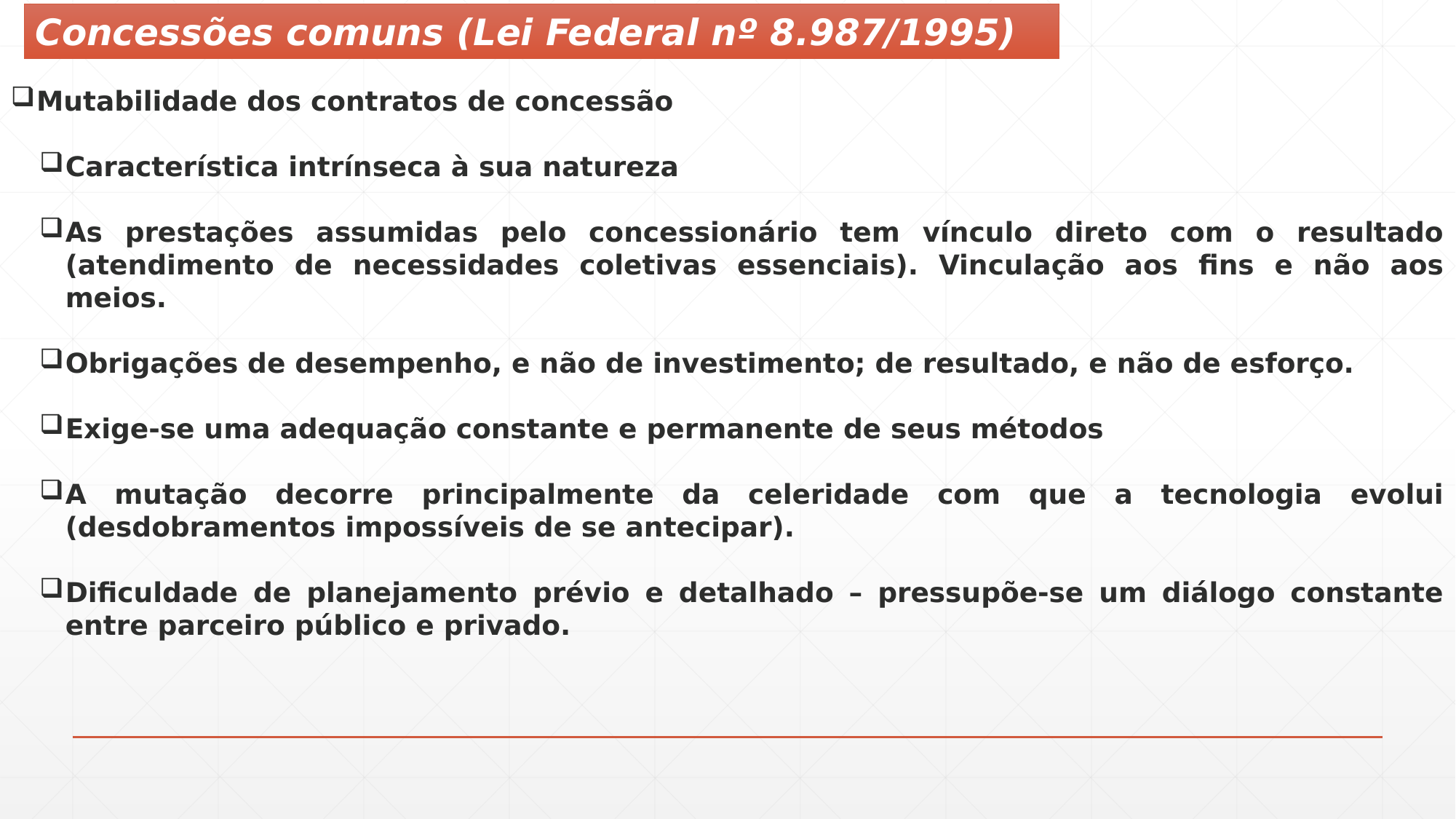

Concessões comuns (Lei Federal nº 8.987/1995)
Mutabilidade dos contratos de concessão

Característica intrínseca à sua natureza

As prestações assumidas pelo concessionário tem vínculo direto com o resultado (atendimento de necessidades coletivas essenciais). Vinculação aos fins e não aos meios.

Obrigações de desempenho, e não de investimento; de resultado, e não de esforço.

Exige-se uma adequação constante e permanente de seus métodos

A mutação decorre principalmente da celeridade com que a tecnologia evolui (desdobramentos impossíveis de se antecipar).

Dificuldade de planejamento prévio e detalhado – pressupõe-se um diálogo constante entre parceiro público e privado.